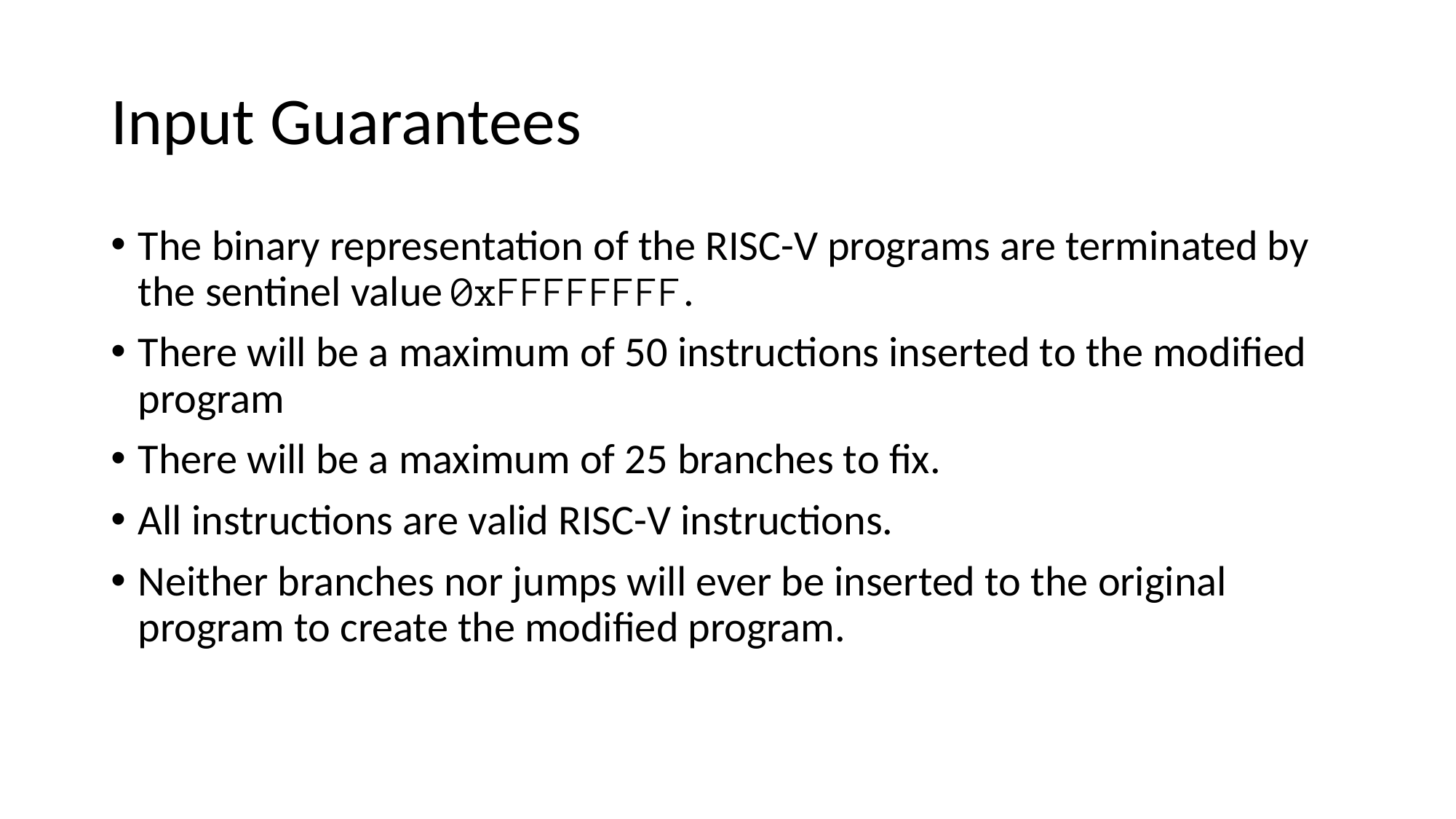

# Input Guarantees
The binary representation of the RISC-V programs are terminated by the sentinel value 0xFFFFFFFF.
There will be a maximum of 50 instructions inserted to the modified program
There will be a maximum of 25 branches to fix.
All instructions are valid RISC-V instructions.
Neither branches nor jumps will ever be inserted to the original program to create the modified program.